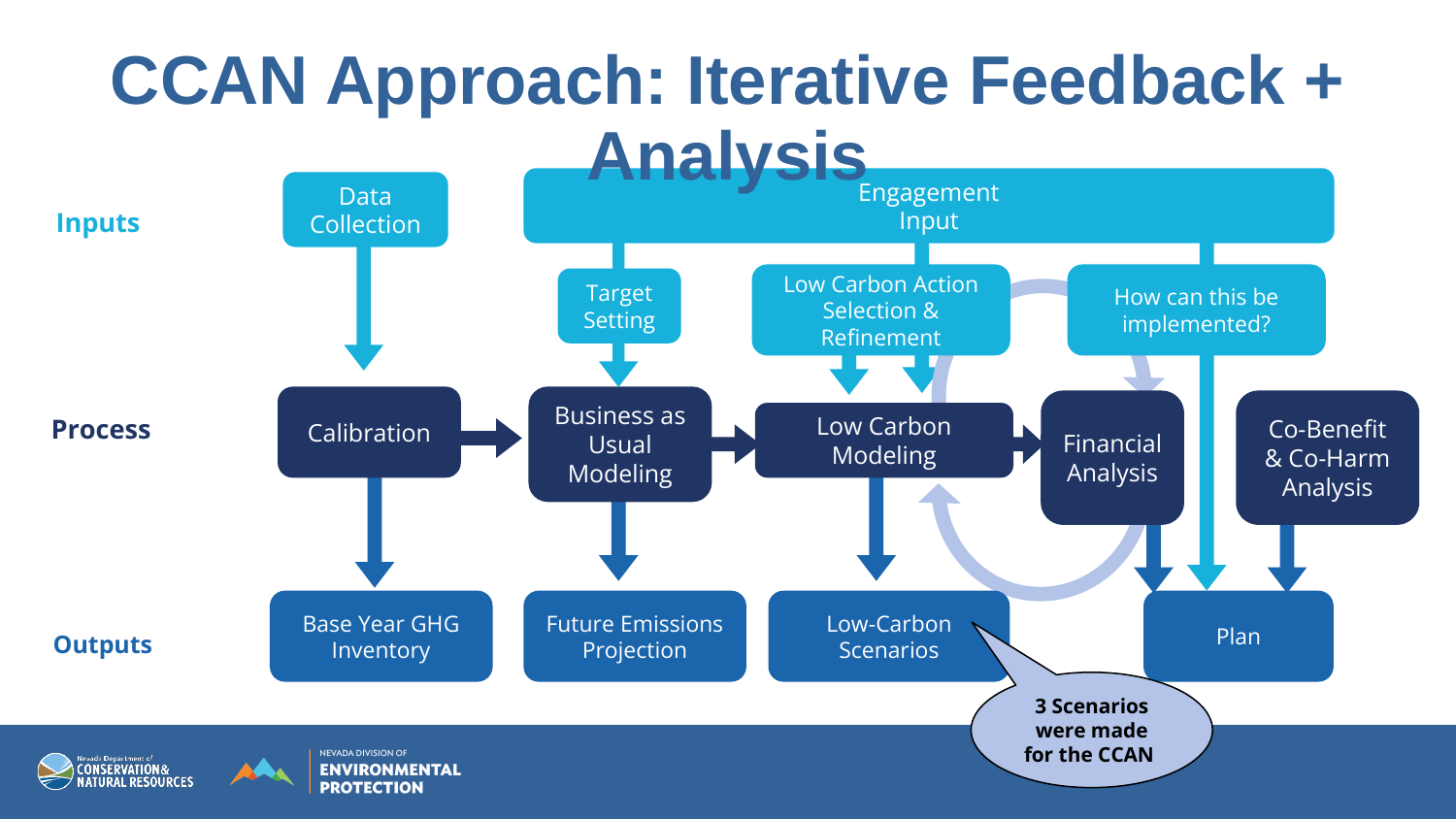

CCAN Approach: Iterative Feedback + Analysis
Engagement
Input
Data Collection
Inputs

Low Carbon Action Selection & Refinement
How can this be implemented?
Target Setting

Calibration
Business as Usual Modeling
Financial Analysis
Co-Benefit & Co-Harm Analysis
Process
Low Carbon Modeling

Future Emissions Projection
Plan
Base Year GHG Inventory
Low-Carbon Scenarios
Outputs
3 Scenarios were made for the CCAN